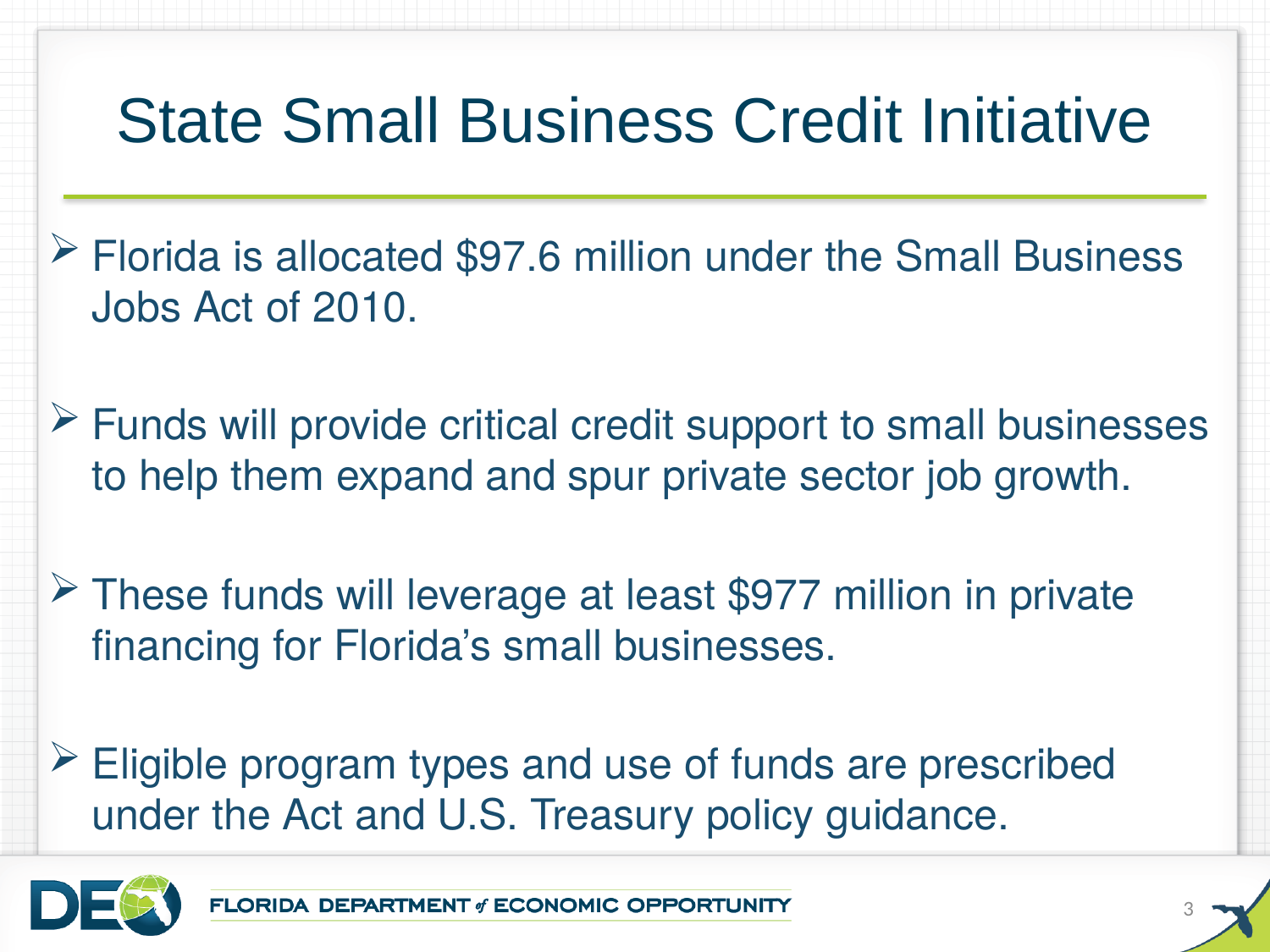

# State Small Business Credit Initiative
Florida is allocated $97.6 million under the Small Business Jobs Act of 2010.

Funds will provide critical credit support to small businesses to help them expand and spur private sector job growth.

These funds will leverage at least $977 million in private financing for Florida’s small businesses.

Eligible program types and use of funds are prescribed under the Act and U.S. Treasury policy guidance.

3